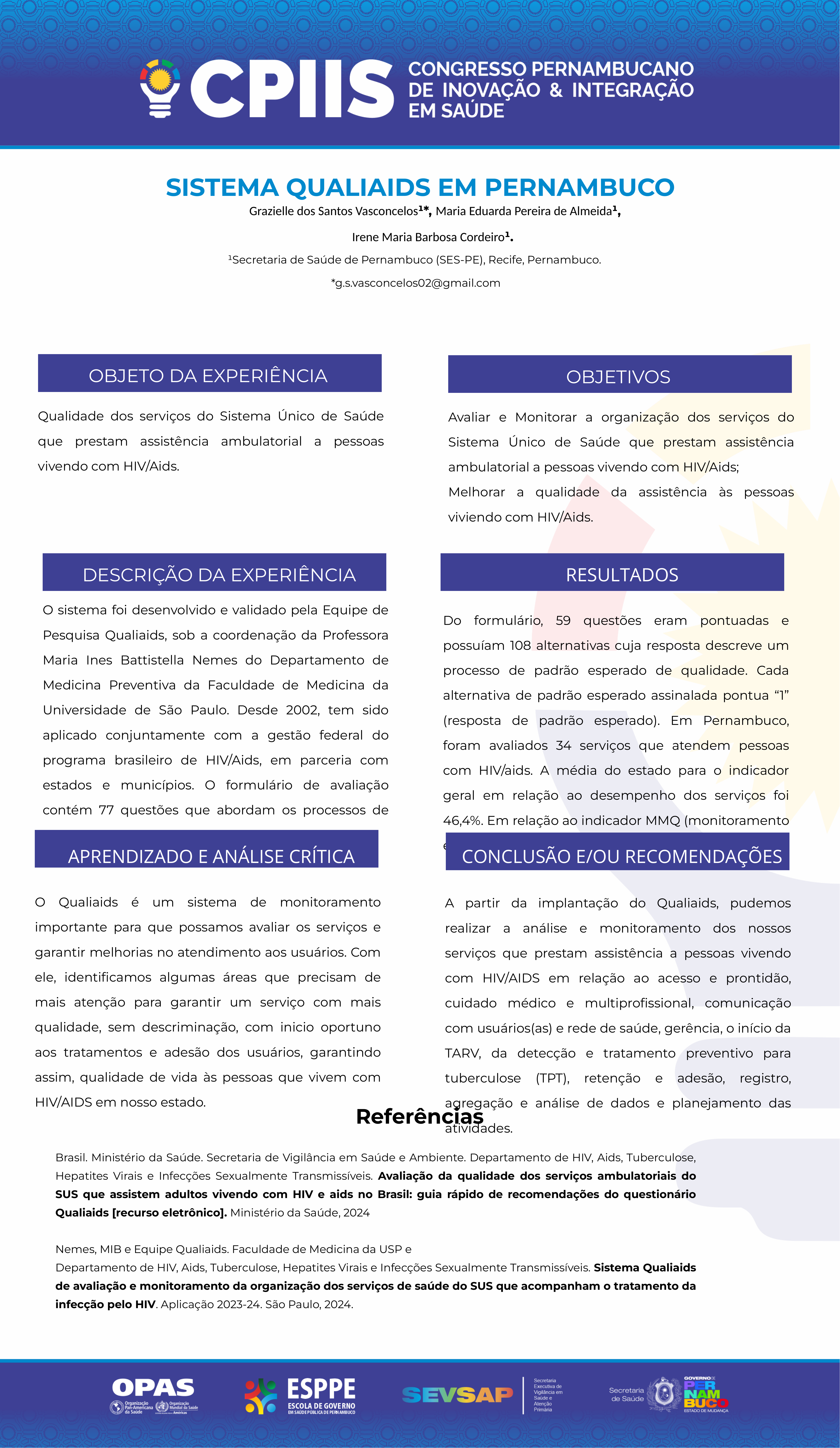

SISTEMA QUALIAIDS EM PERNAMBUCO
 Grazielle dos Santos Vasconcelos¹*, Maria Eduarda Pereira de Almeida¹, Irene Maria Barbosa Cordeiro¹.
¹Secretaria de Saúde de Pernambuco (SES-PE), Recife, Pernambuco.
*g.s.vasconcelos02@gmail.com

OBJETO DA EXPERIÊNCIA
OBJETIVOS
Qualidade dos serviços do Sistema Único de Saúde que prestam assistência ambulatorial a pessoas vivendo com HIV/Aids.

Avaliar e Monitorar a organização dos serviços do Sistema Único de Saúde que prestam assistência ambulatorial a pessoas vivendo com HIV/Aids;
Melhorar a qualidade da assistência às pessoas viviendo com HIV/Aids.

DESCRIÇÃO DA EXPERIÊNCIA
RESULTADOS
O sistema foi desenvolvido e validado pela Equipe de Pesquisa Qualiaids, sob a coordenação da Professora Maria Ines Battistella Nemes do Departamento de Medicina Preventiva da Faculdade de Medicina da Universidade de São Paulo. Desde 2002, tem sido aplicado conjuntamente com a gestão federal do programa brasileiro de HIV/Aids, em parceria com estados e municípios. O formulário de avaliação contém 77 questões que abordam os processos de assistência e gerenciamento técnico da assistência.
Do formulário, 59 questões eram pontuadas e possuíam 108 alternativas cuja resposta descreve um processo de padrão esperado de qualidade. Cada alternativa de padrão esperado assinalada pontua “1” (resposta de padrão esperado). Em Pernambuco, foram avaliados 34 serviços que atendem pessoas com HIV/aids. A média do estado para o indicador geral em relação ao desempenho dos serviços foi 46,4%. Em relação ao indicador MMQ (monitoramento e melhoria da qualidade) obtivemos 48,8% .

APRENDIZADO E ANÁLISE CRÍTICA
CONCLUSÃO E/OU RECOMENDAÇÕES
O Qualiaids é um sistema de monitoramento importante para que possamos avaliar os serviços e garantir melhorias no atendimento aos usuários. Com ele, identificamos algumas áreas que precisam de mais atenção para garantir um serviço com mais qualidade, sem descriminação, com inicio oportuno aos tratamentos e adesão dos usuários, garantindo assim, qualidade de vida às pessoas que vivem com HIV/AIDS em nosso estado.
A partir da implantação do Qualiaids, pudemos realizar a análise e monitoramento dos nossos serviços que prestam assistência a pessoas vivendo com HIV/AIDS em relação ao acesso e prontidão, cuidado médico e multiprofissional, comunicação com usuários(as) e rede de saúde, gerência, o início da TARV, da detecção e tratamento preventivo para tuberculose (TPT), retenção e adesão, registro, agregação e análise de dados e planejamento das atividades.
Referências
Brasil. Ministério da Saúde. Secretaria de Vigilância em Saúde e Ambiente. Departamento de HIV, Aids, Tuberculose, Hepatites Virais e Infecções Sexualmente Transmissíveis. Avaliação da qualidade dos serviços ambulatoriais do SUS que assistem adultos vivendo com HIV e aids no Brasil: guia rápido de recomendações do questionário Qualiaids [recurso eletrônico]. Ministério da Saúde, 2024

Nemes, MIB e Equipe Qualiaids. Faculdade de Medicina da USP e
Departamento de HIV, Aids, Tuberculose, Hepatites Virais e Infecções Sexualmente Transmissíveis. Sistema Qualiaids de avaliação e monitoramento da organização dos serviços de saúde do SUS que acompanham o tratamento da infecção pelo HIV. Aplicação 2023-24. São Paulo, 2024.